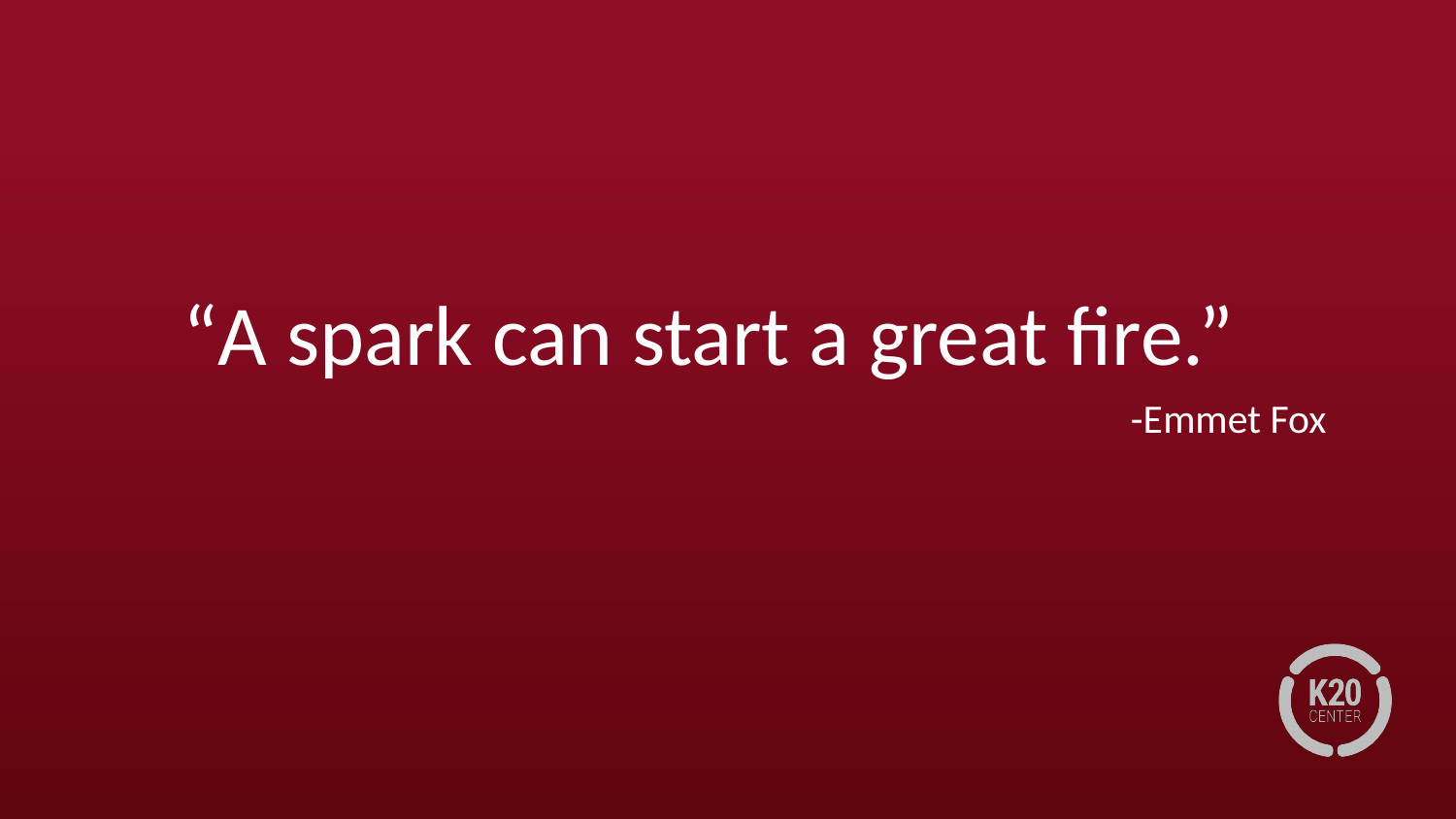

# “A spark can start a great fire.”
-Emmet Fox